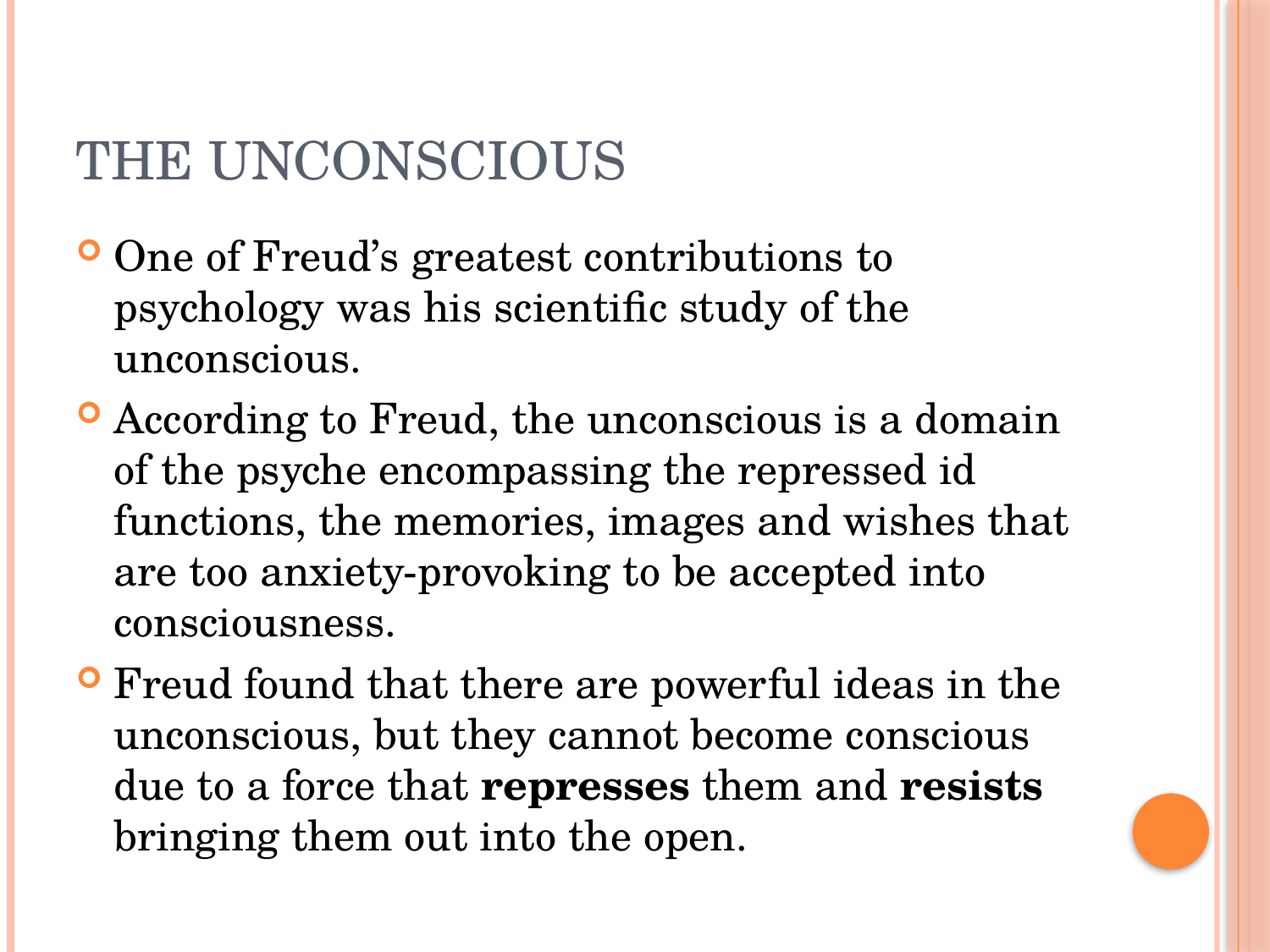

# The Unconscious
One of Freud’s greatest contributions to psychology was his scientific study of the unconscious.
According to Freud, the unconscious is a domain of the psyche encompassing the repressed id functions, the memories, images and wishes that are too anxiety-provoking to be accepted into consciousness.
Freud found that there are powerful ideas in the unconscious, but they cannot become conscious due to a force that represses them and resists bringing them out into the open.